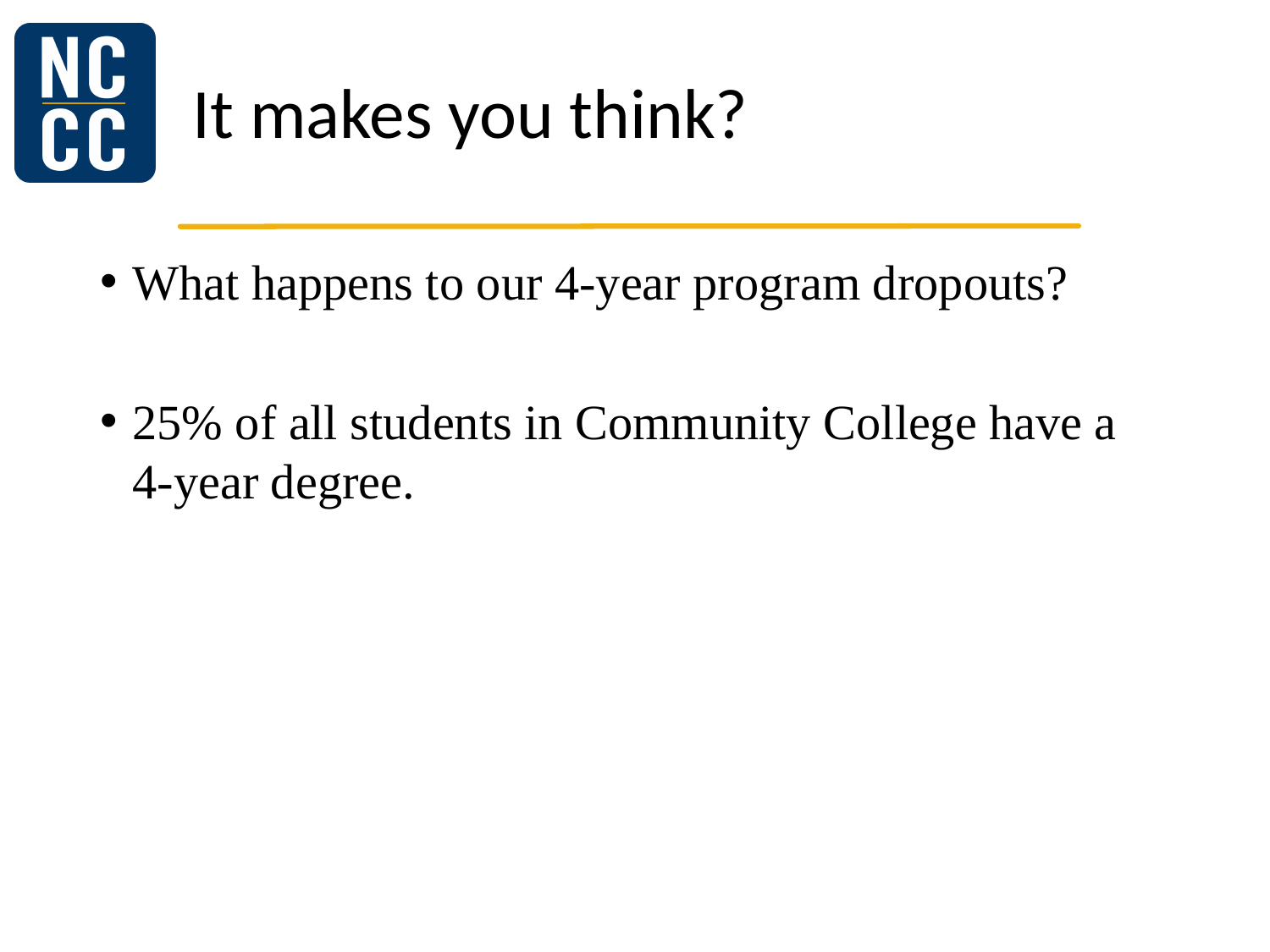

# It makes you think?
What happens to our 4-year program dropouts?

25% of all students in Community College have a 4-year degree.